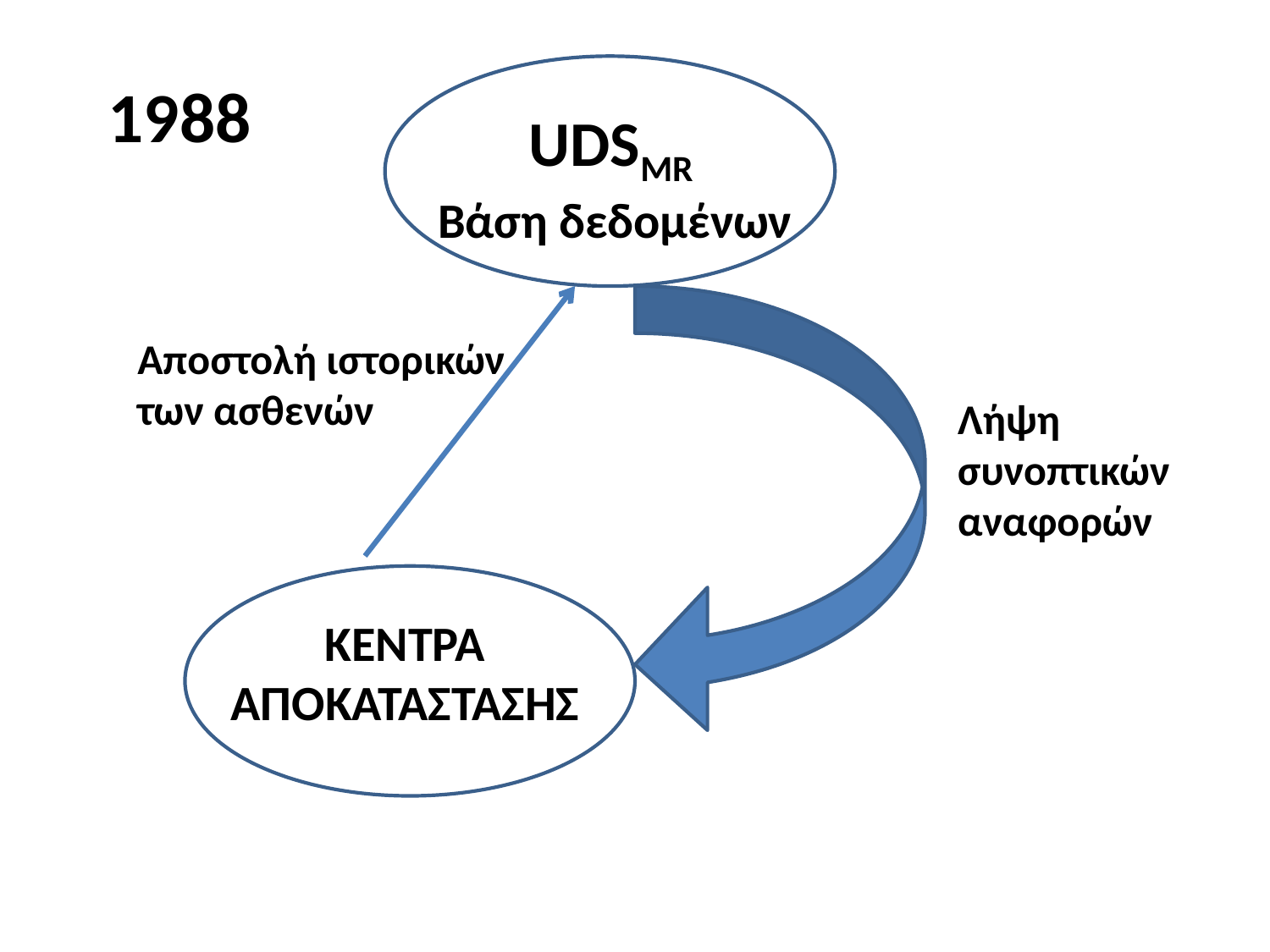

UDSMR
Βάση δεδομένων
1988

Αποστολή ιστορικών των ασθενών
Λήψη συνοπτικών αναφορών

ΚΕΝΤΡΑ ΑΠΟΚΑΤΑΣΤΑΣΗΣ